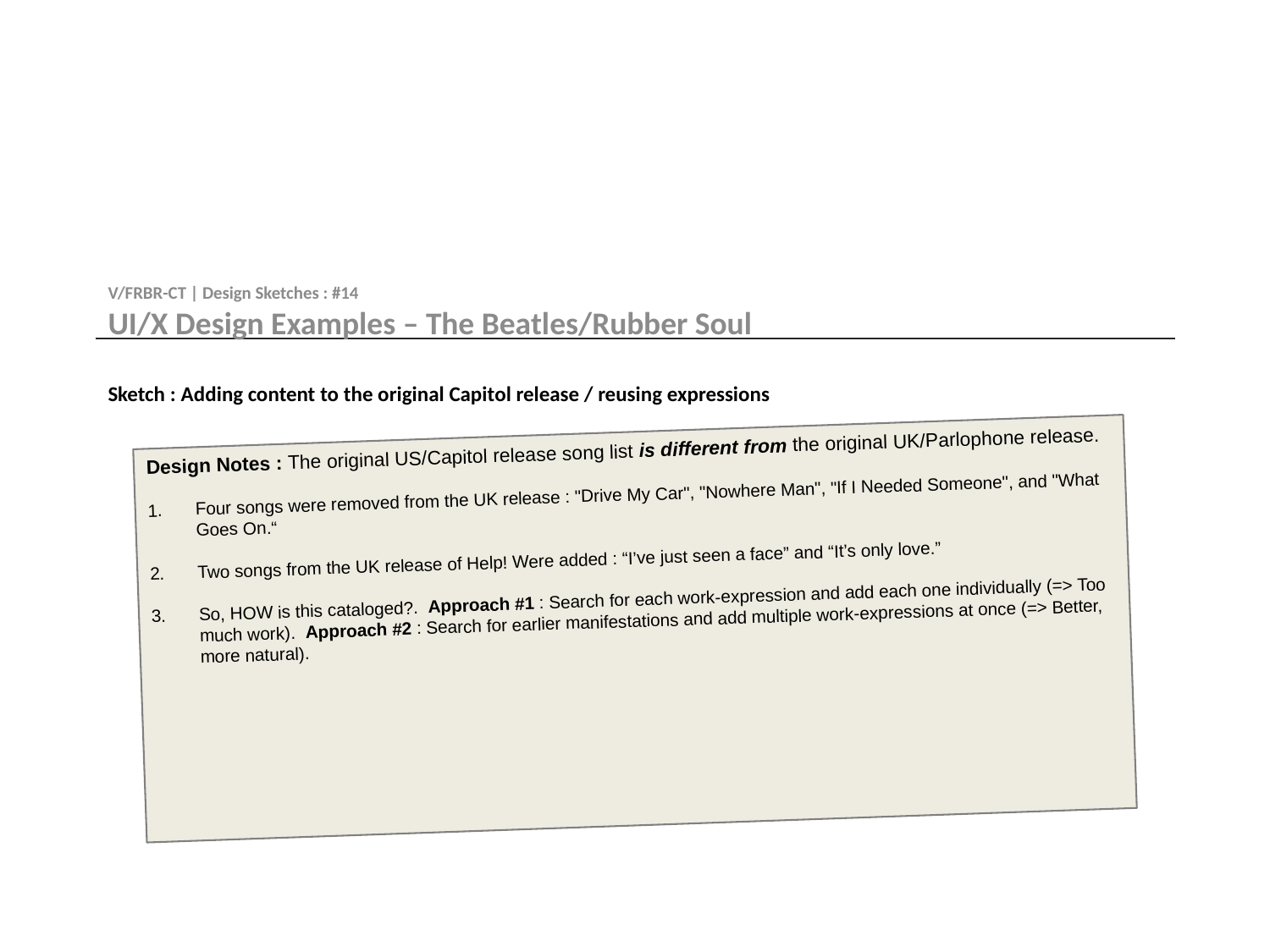

V/FRBR-CT | Design Sketches : #14
UI/X Design Examples – The Beatles/Rubber Soul
# Sketch : Adding content to the original Capitol release / reusing expressions
Design Notes : The original US/Capitol release song list is different from the original UK/Parlophone release.

Four songs were removed from the UK release : "Drive My Car", "Nowhere Man", "If I Needed Someone", and "What Goes On.“

Two songs from the UK release of Help! Were added : “I’ve just seen a face” and “It’s only love.”

So, HOW is this cataloged?.  Approach #1 : Search for each work-expression and add each one individually (=> Too much work).  Approach #2 : Search for earlier manifestations and add multiple work-expressions at once (=> Better, more natural).